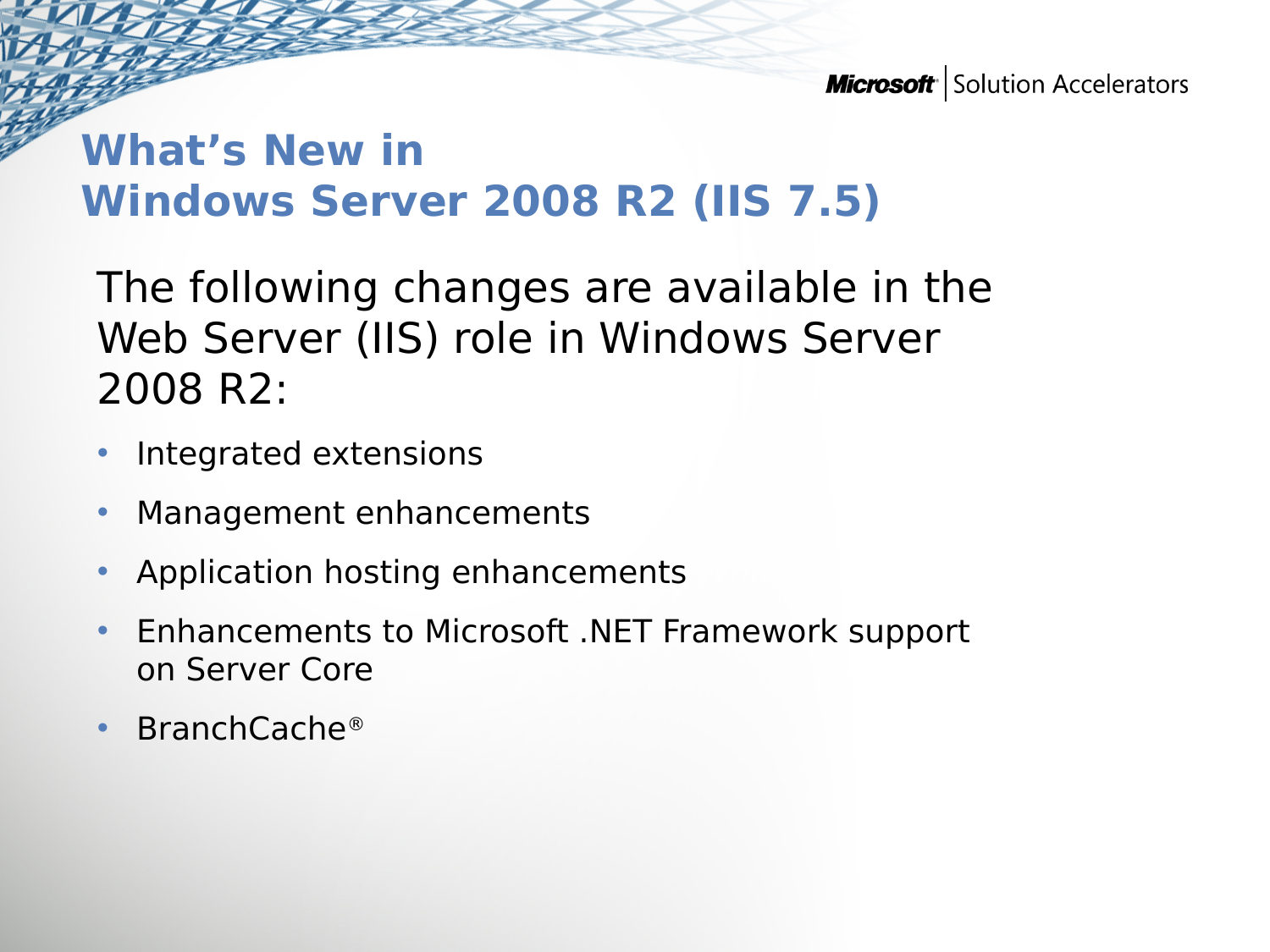

# What’s New in Windows Server 2008 R2 (IIS 7.5)
The following changes are available in the Web Server (IIS) role in Windows Server 2008 R2:
Integrated extensions
Management enhancements
Application hosting enhancements
Enhancements to Microsoft .NET Framework support on Server Core
BranchCache®